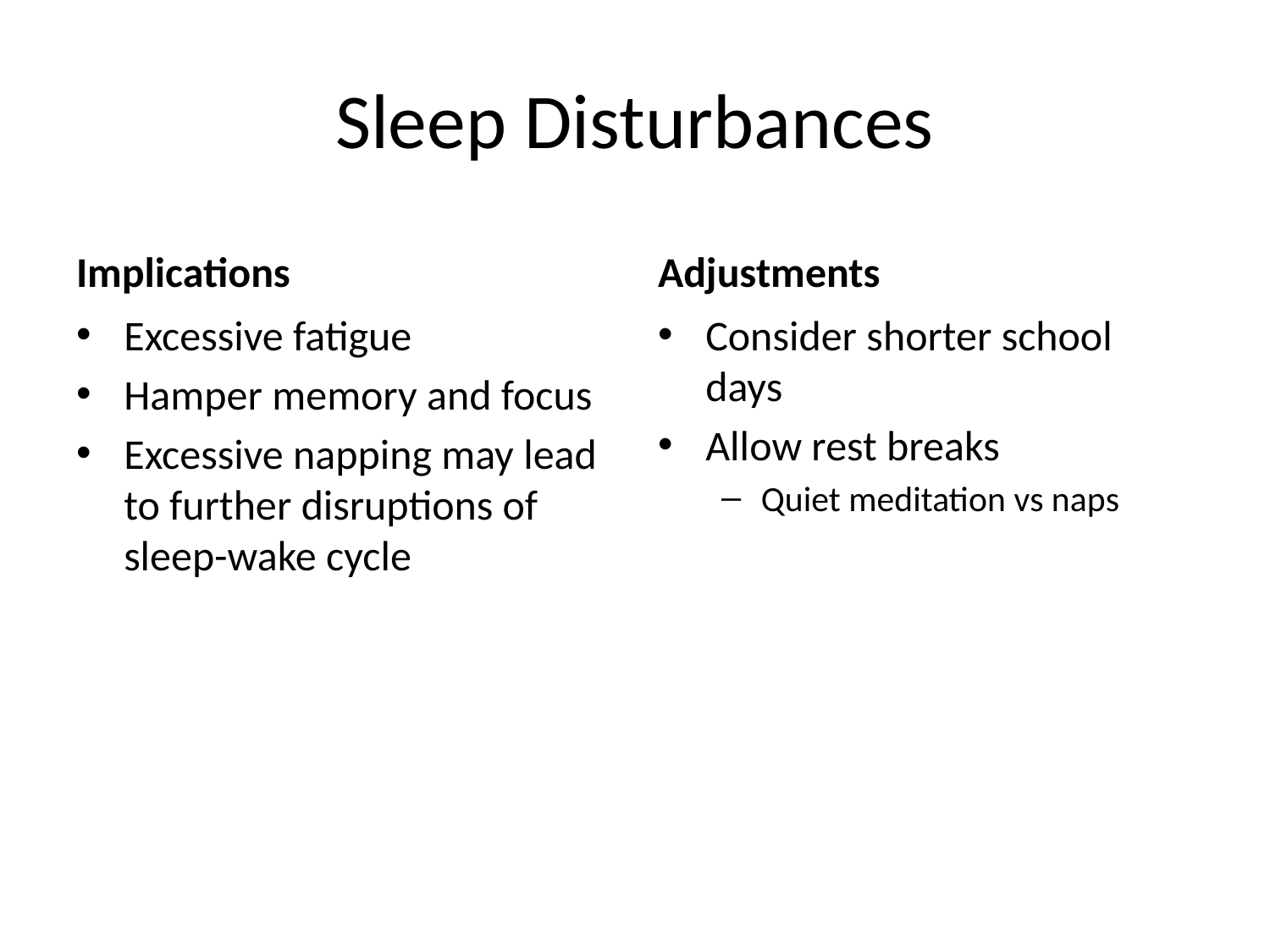

# Sleep Disturbances
Implications
Adjustments
Excessive fatigue
Hamper memory and focus
Excessive napping may lead to further disruptions of sleep-wake cycle
Consider shorter school days
Allow rest breaks
Quiet meditation vs naps